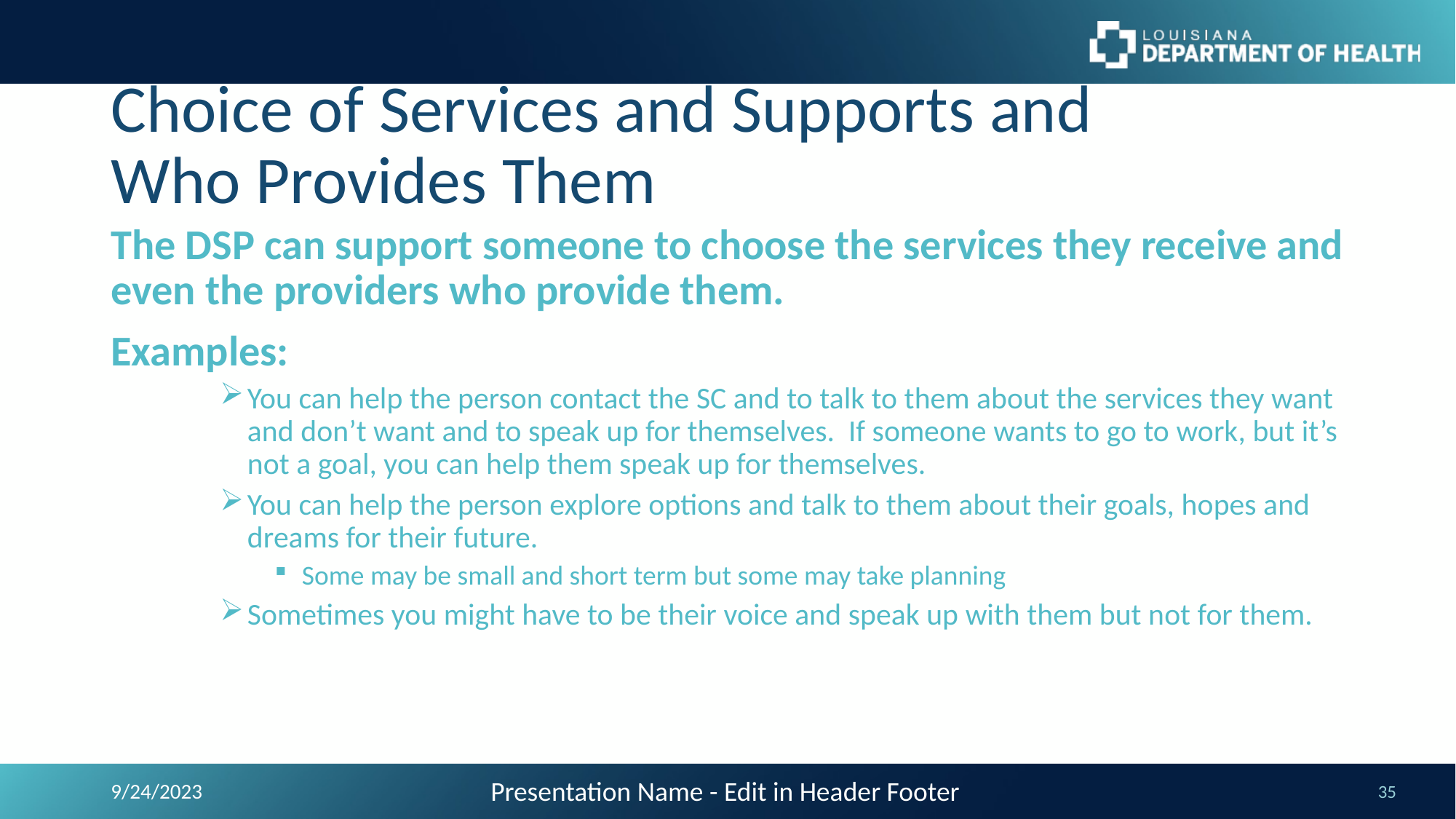

# Choice of Services and Supports and Who Provides Them
The DSP can support someone to choose the services they receive and even the providers who provide them.
Examples:
You can help the person contact the SC and to talk to them about the services they want and don’t want and to speak up for themselves.  If someone wants to go to work, but it’s not a goal, you can help them speak up for themselves.
You can help the person explore options and talk to them about their goals, hopes and dreams for their future.
Some may be small and short term but some may take planning
Sometimes you might have to be their voice and speak up with them but not for them.

Presentation Name - Edit in Header Footer
9/24/2023
35